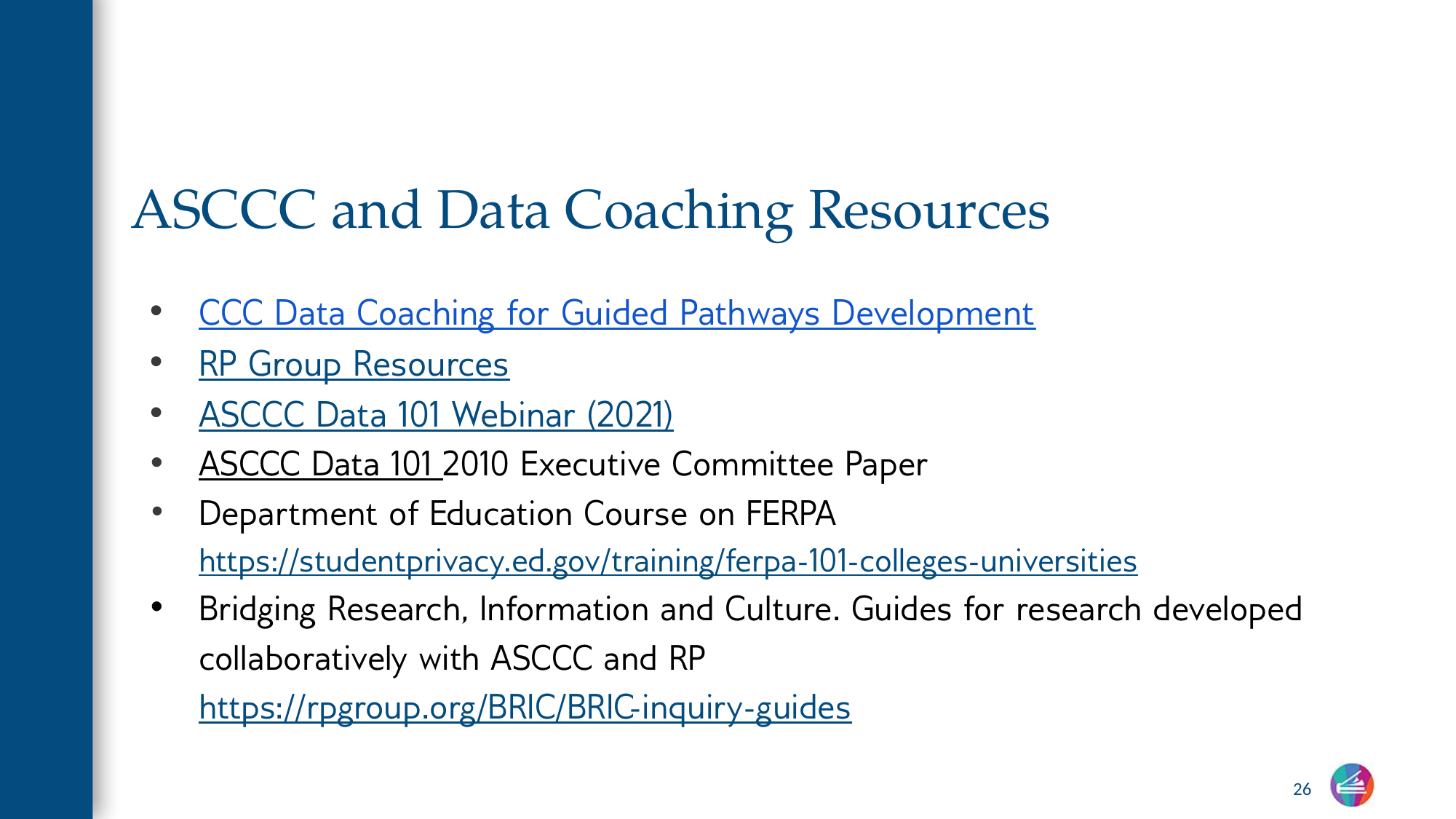

# ASCCC and Data Coaching Resources

CCC Data Coaching for Guided Pathways Development
RP Group Resources
ASCCC Data 101 Webinar (2021)
ASCCC Data 101 2010 Executive Committee Paper
Department of Education Course on FERPA https://studentprivacy.ed.gov/training/ferpa-101-colleges-universities
Bridging Research, Information and Culture. Guides for research developed collaboratively with ASCCC and RP https://rpgroup.org/BRIC/BRIC-inquiry-guides

26